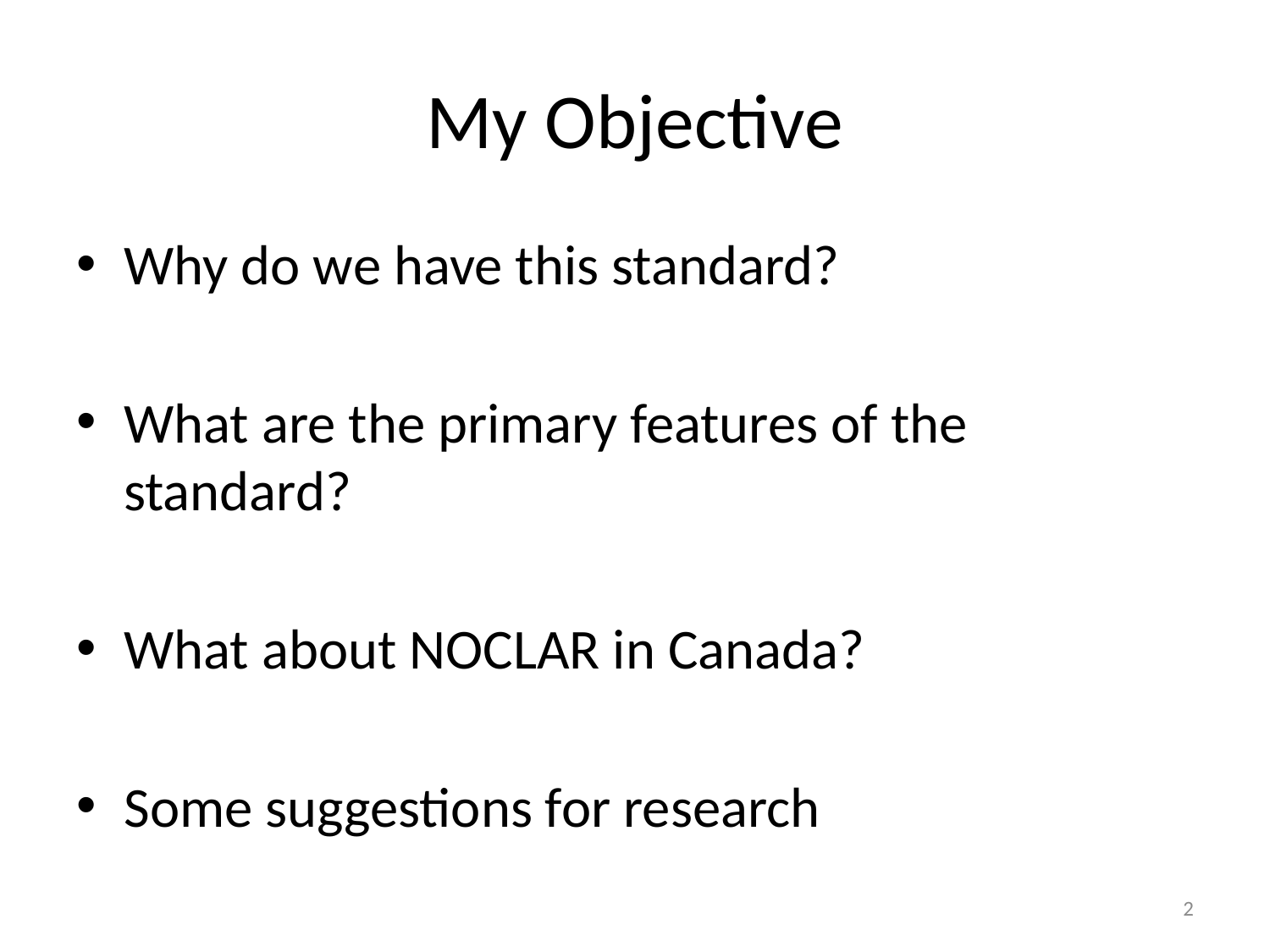

# My Objective
Why do we have this standard?

What are the primary features of the standard?

What about NOCLAR in Canada?

Some suggestions for research
2